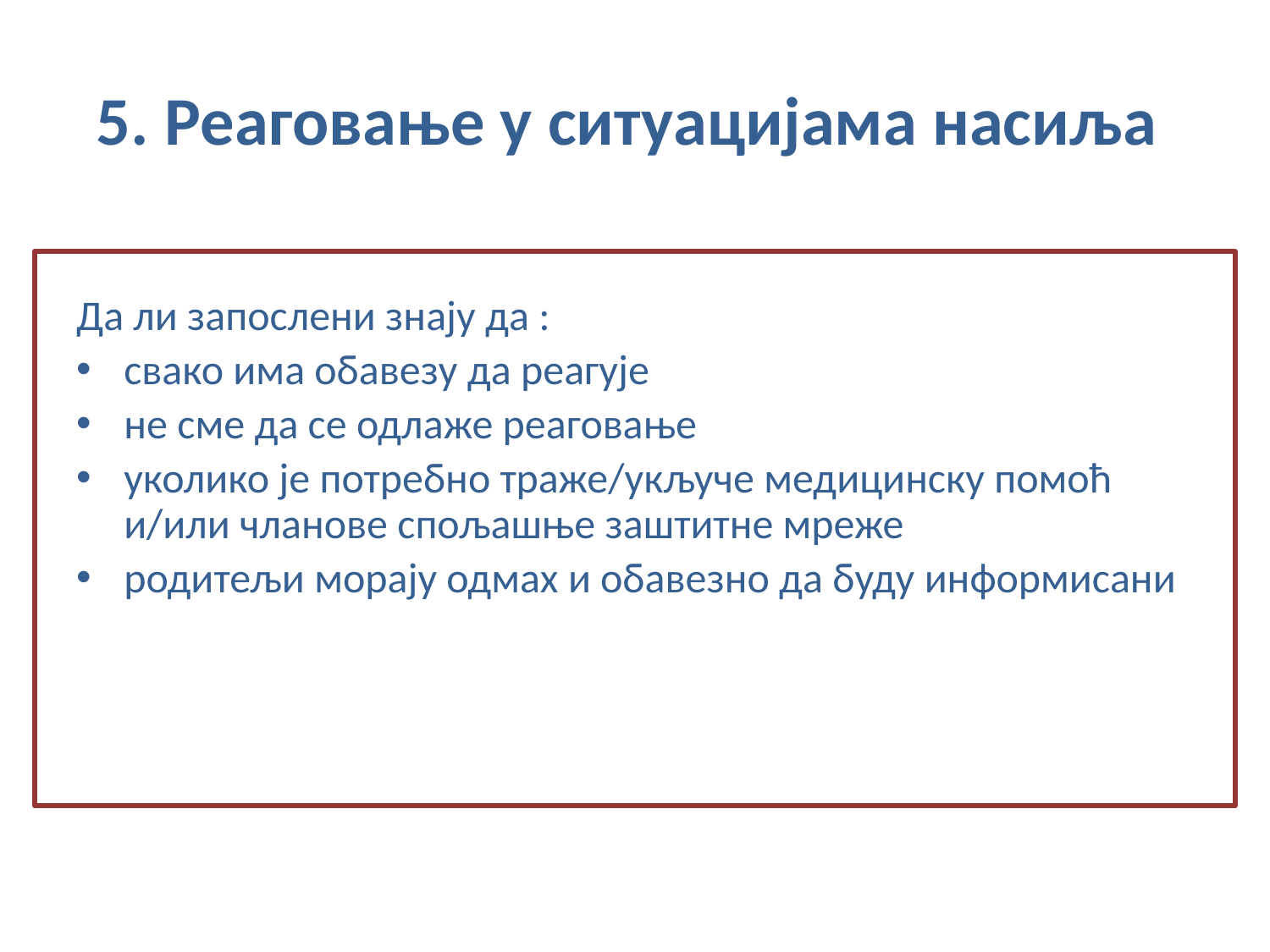

# 5. Реаговање у ситуацијама насиља

Да ли запослени знају да :
свако има обавезу да реагује
не сме да се одлаже реаговање
уколико је потребно траже/укључе медицинску помоћ и/или чланове спољашње заштитне мреже
родитељи морају одмах и обавезно да буду информисани